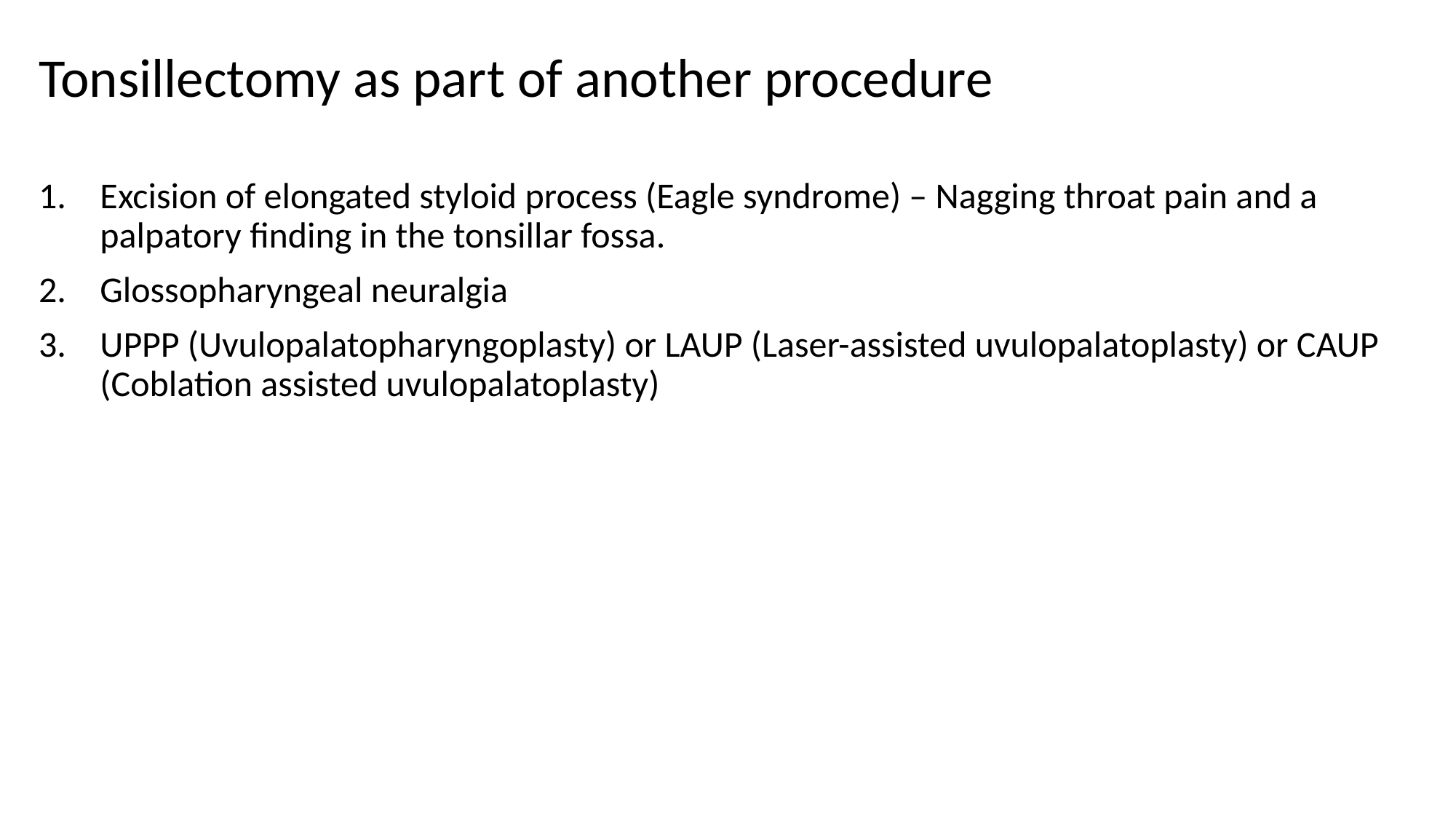

# Tonsillectomy as part of another procedure
Excision of elongated styloid process (Eagle syndrome) – Nagging throat pain and a palpatory finding in the tonsillar fossa.
Glossopharyngeal neuralgia
UPPP (Uvulopalatopharyngoplasty) or LAUP (Laser-assisted uvulopalatoplasty) or CAUP (Coblation assisted uvulopalatoplasty)